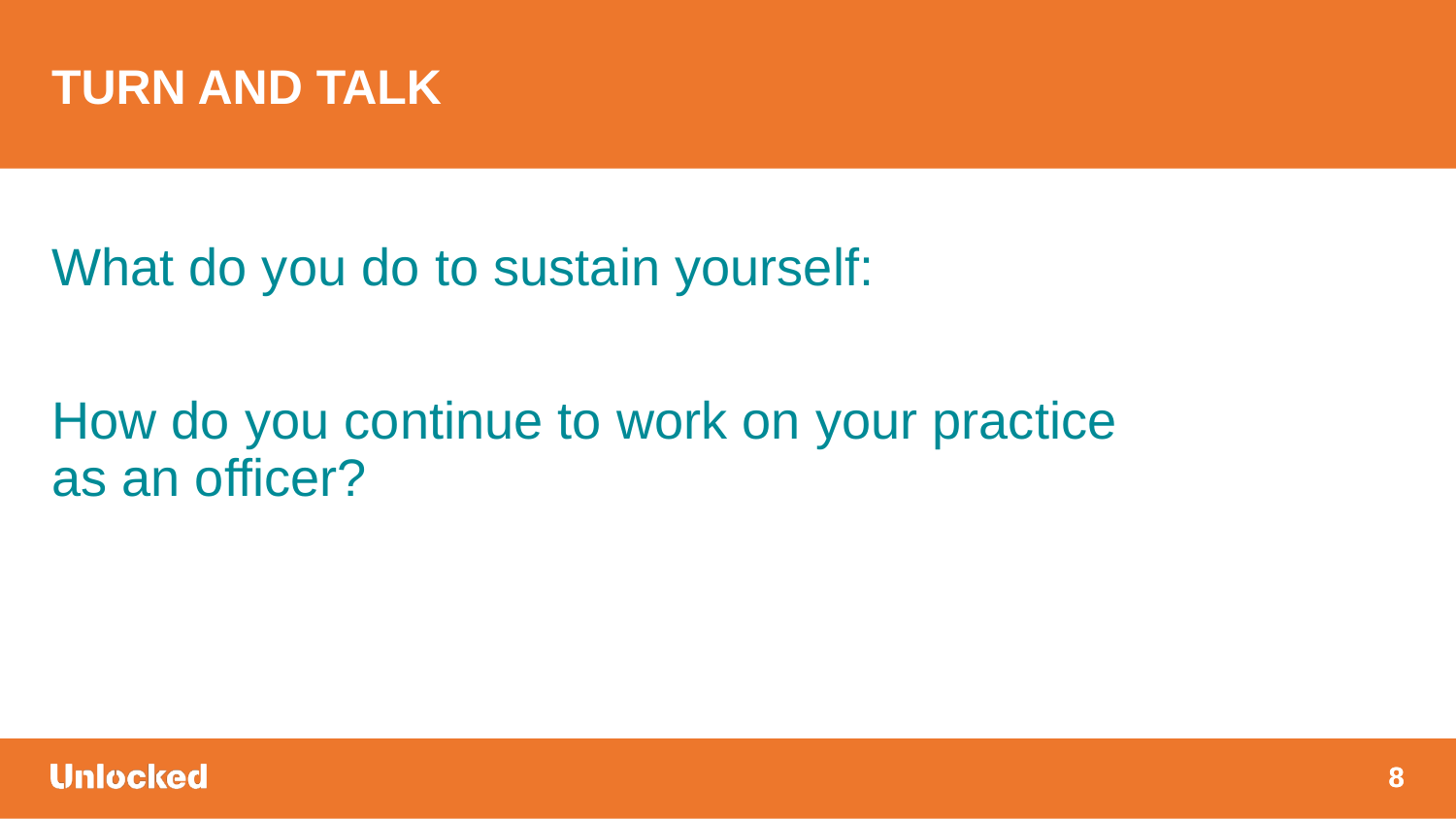

Turn and talk

What do you do to sustain yourself:

How do you continue to work on your practice as an officer?